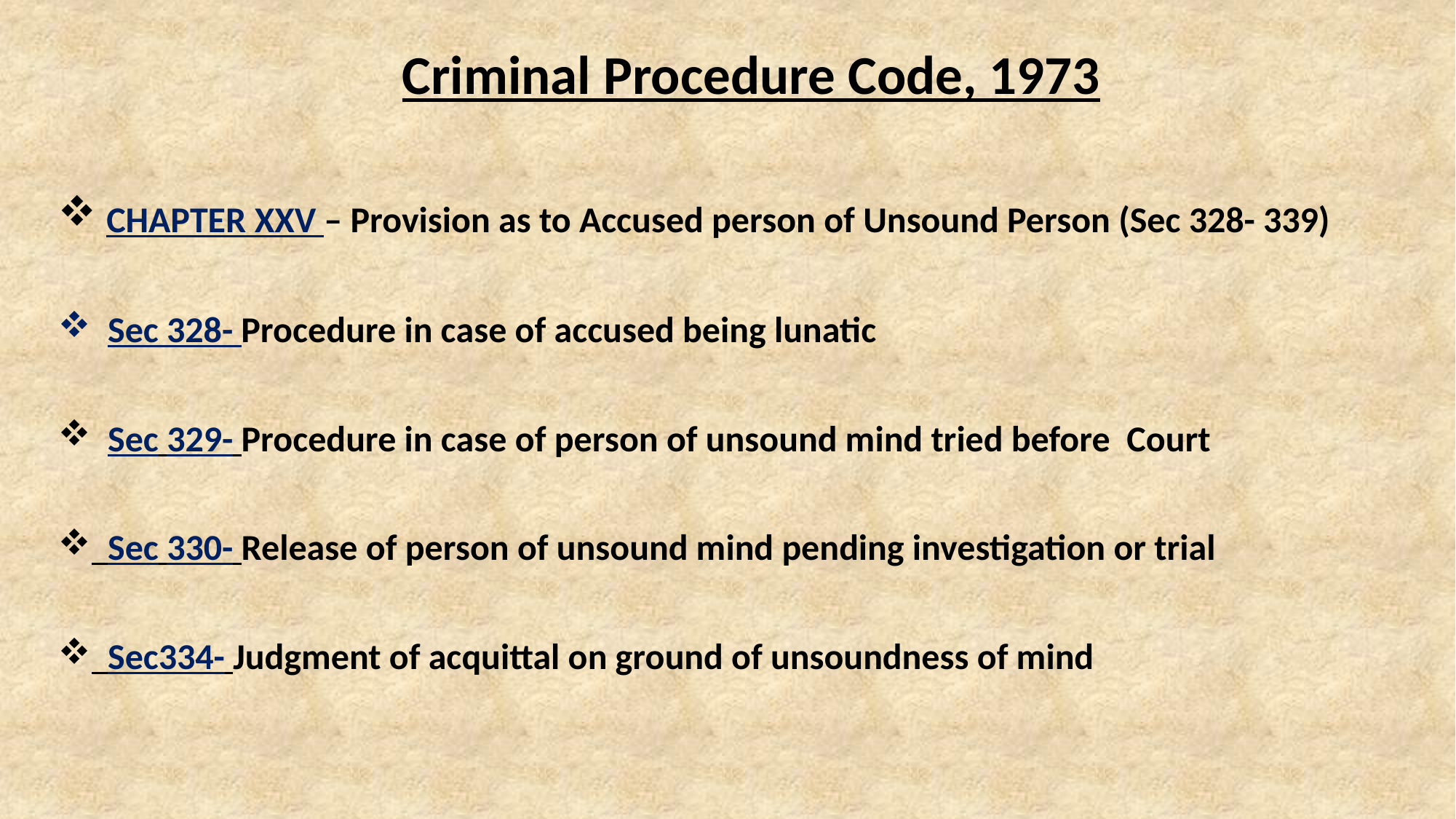

Criminal Procedure Code, 1973

 CHAPTER XXV – Provision as to Accused person of Unsound Person (Sec 328- 339)

  Sec 328- Procedure in case of accused being lunatic

  Sec 329- Procedure in case of person of unsound mind tried before  Court

  Sec 330- Release of person of unsound mind pending investigation or trial

  Sec334- Judgment of acquittal on ground of unsoundness of mind